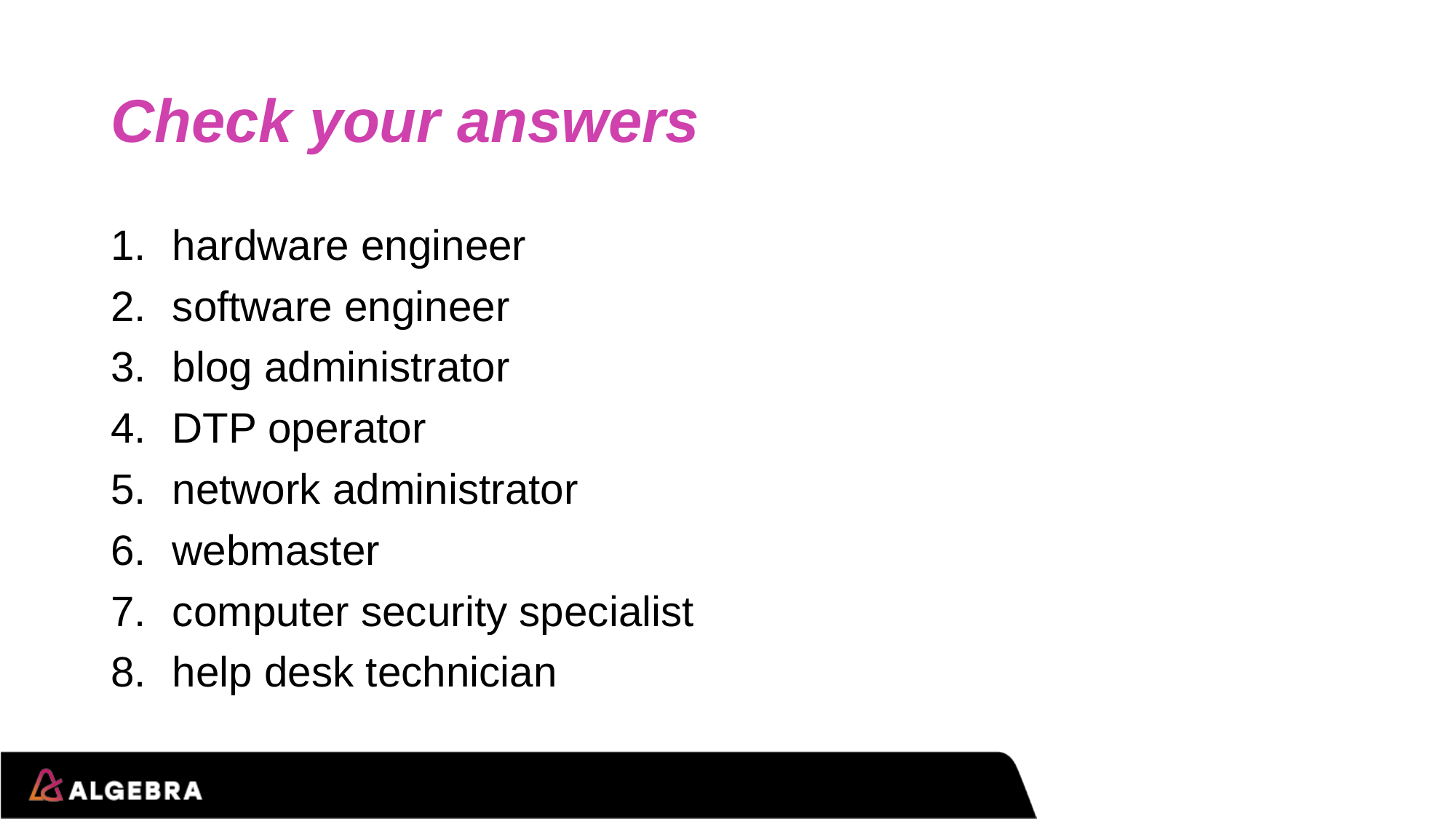

# Check your answers
hardware engineer
software engineer
blog administrator
DTP operator
network administrator
webmaster
computer security specialist
help desk technician